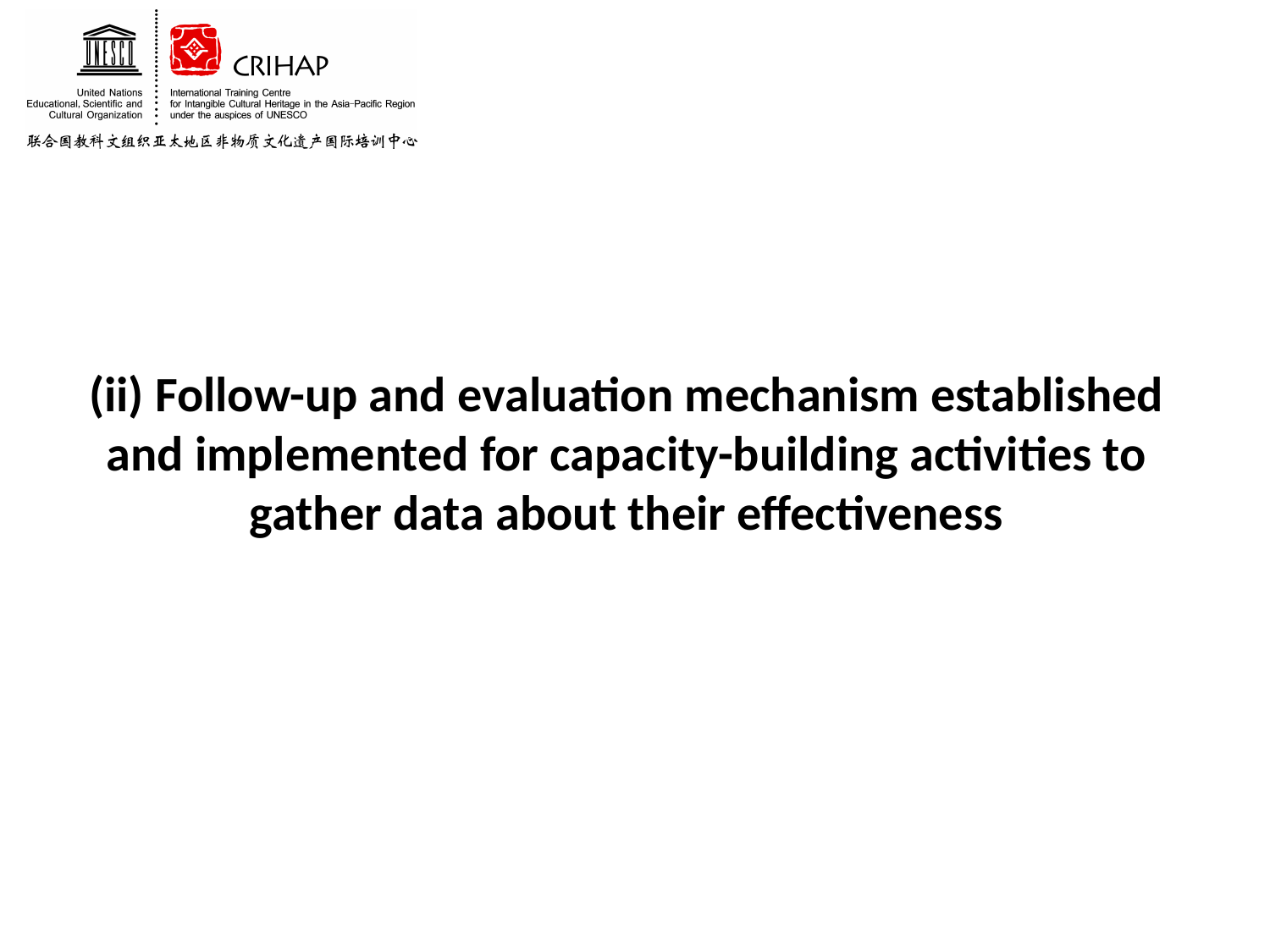

# (ii) Follow-up and evaluation mechanism established and implemented for capacity-building activities to gather data about their effectiveness